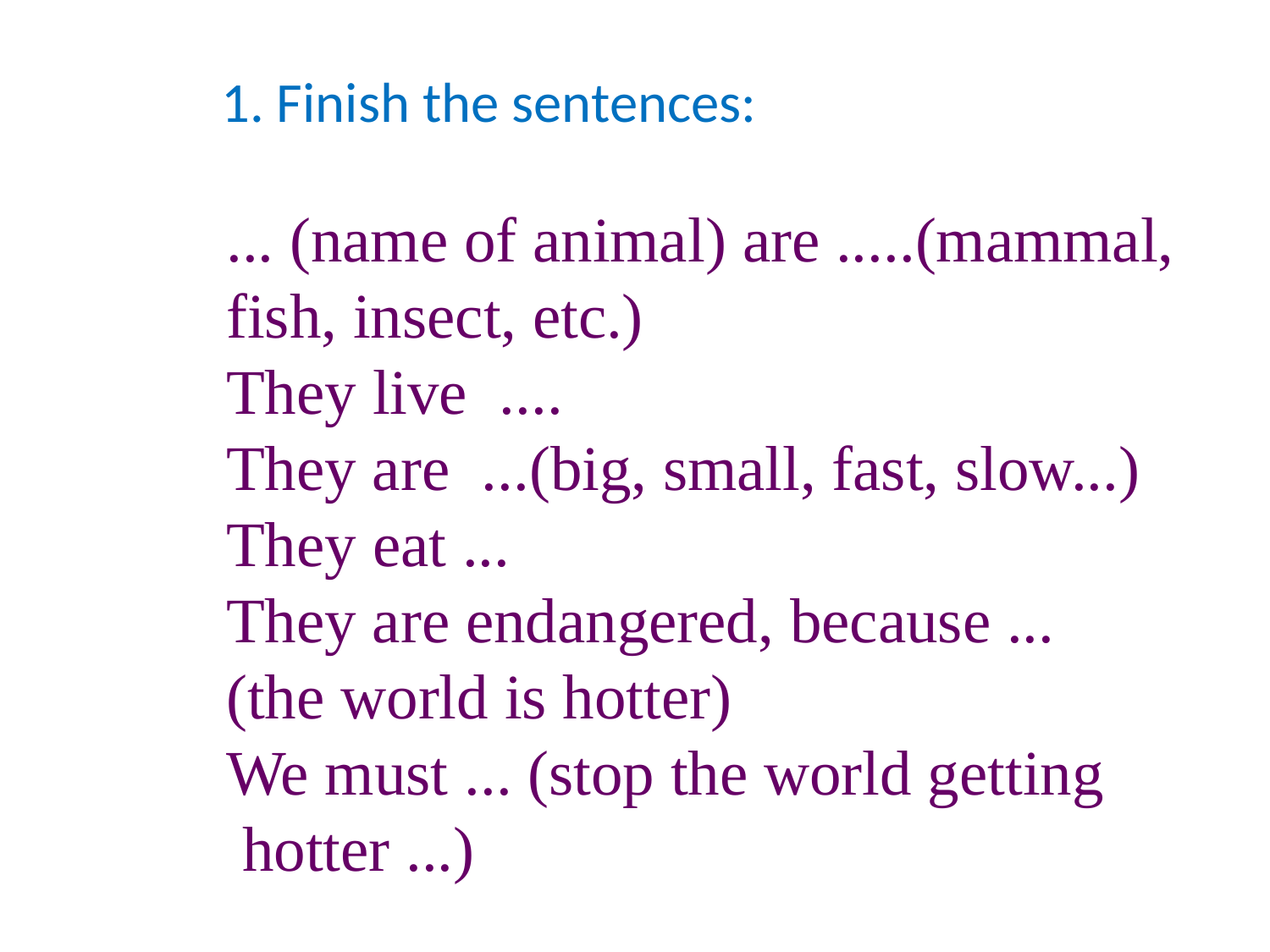

... (name of animal) are .....(mammal,
fish, insect, etc.)
They live  ....
They are  ...(big, small, fast, slow...)
They eat ...
They are endangered, because ...
(the world is hotter)
We must ... (stop the world getting
 hotter ...)

1. Finish the sentences: